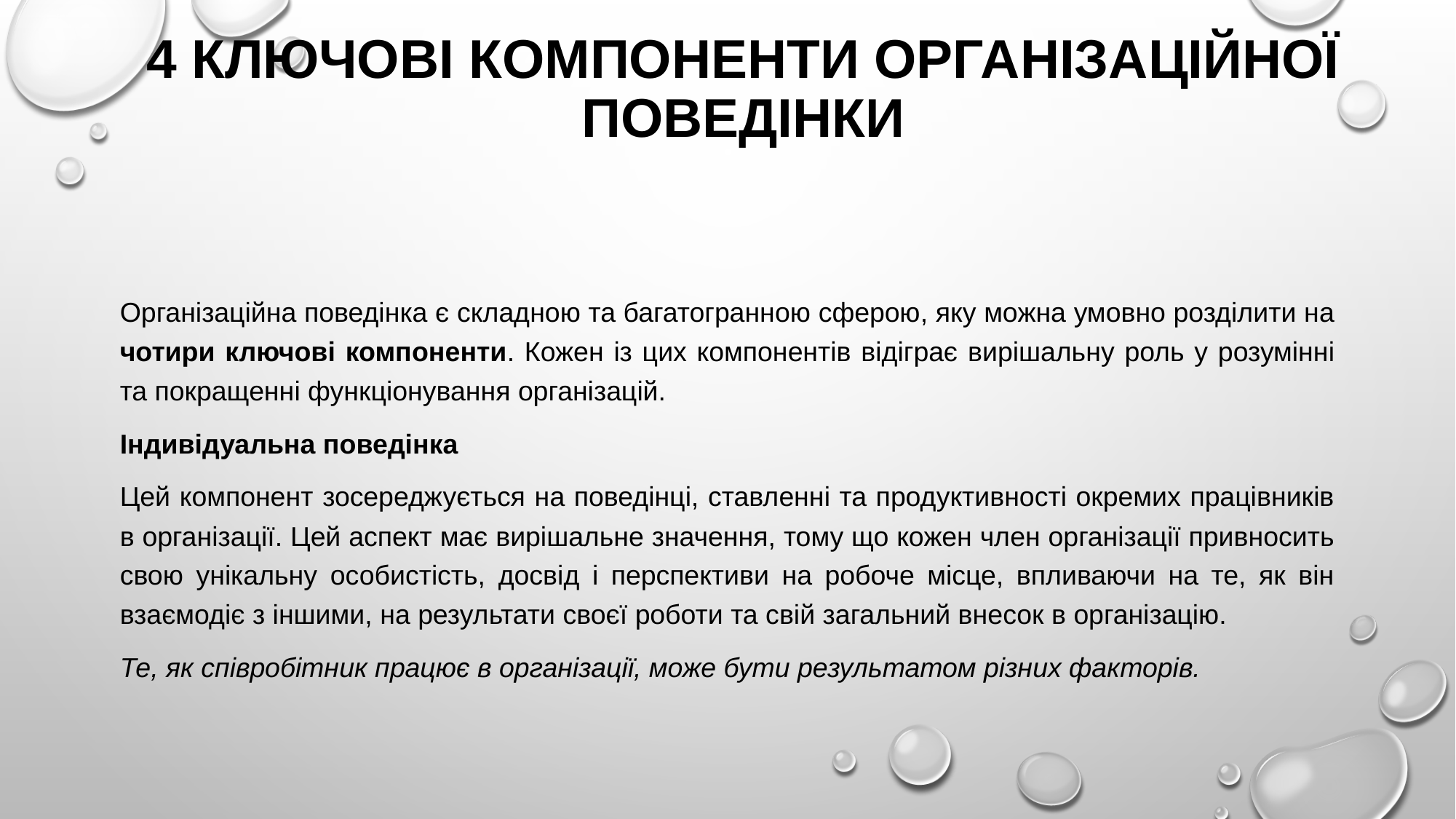

# 4 Ключові компоненти організаційної поведінки
Організаційна поведінка є складною та багатогранною сферою, яку можна умовно розділити на чотири ключові компоненти. Кожен із цих компонентів відіграє вирішальну роль у розумінні та покращенні функціонування організацій.
Індивідуальна поведінка
Цей компонент зосереджується на поведінці, ставленні та продуктивності окремих працівників в організації. Цей аспект має вирішальне значення, тому що кожен член організації привносить свою унікальну особистість, досвід і перспективи на робоче місце, впливаючи на те, як він взаємодіє з іншими, на результати своєї роботи та свій загальний внесок в організацію.
Те, як співробітник працює в організації, може бути результатом різних факторів.